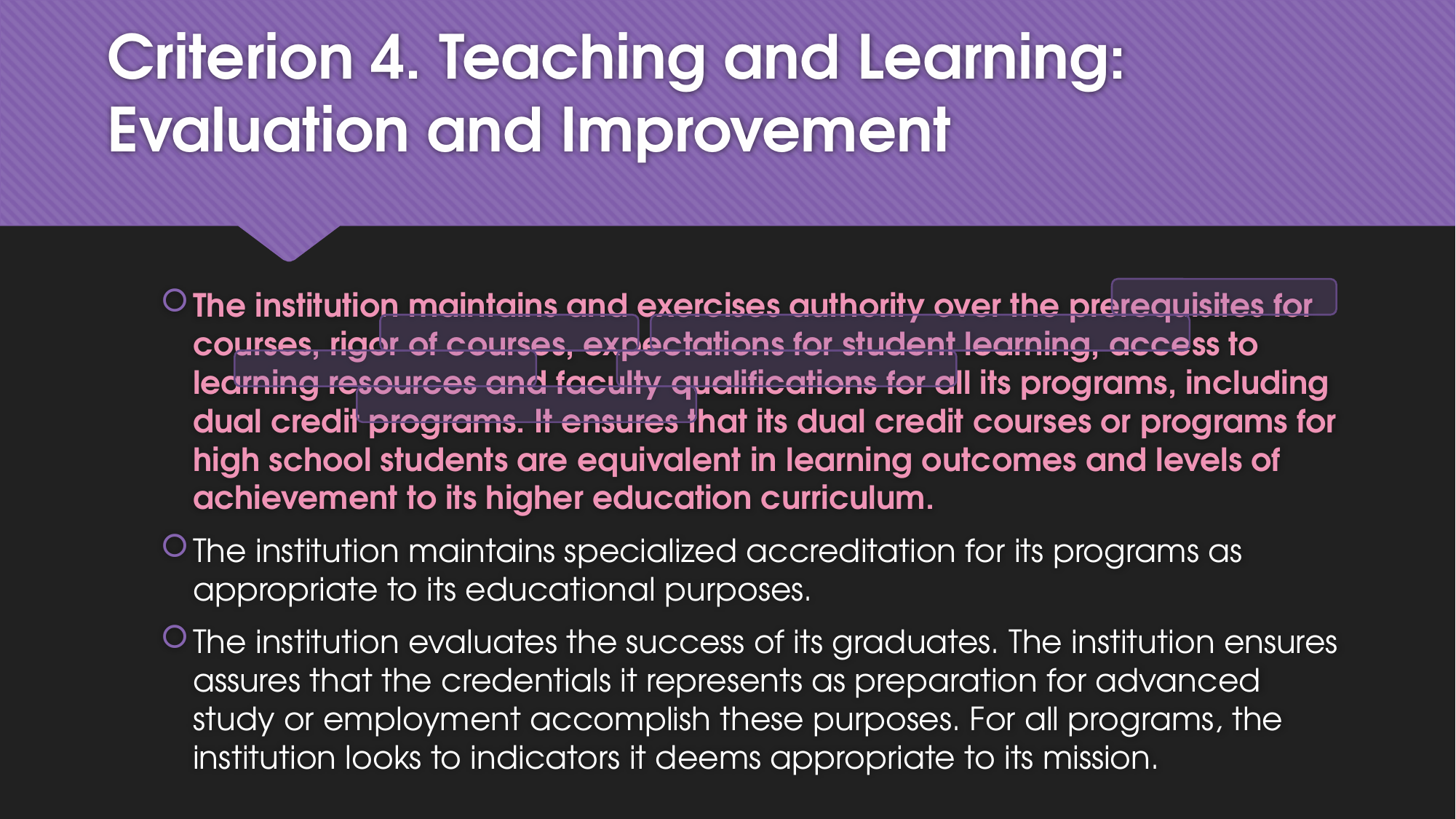

# Criterion 4. Teaching and Learning: Evaluation and Improvement
The institution maintains and exercises authority over the prerequisites for courses, rigor of courses, expectations for student learning, access to learning resources and faculty qualifications for all its programs, including dual credit programs. It ensures that its dual credit courses or programs for high school students are equivalent in learning outcomes and levels of achievement to its higher education curriculum.
The institution maintains specialized accreditation for its programs as appropriate to its educational purposes.
The institution evaluates the success of its graduates. The institution ensures assures that the credentials it represents as preparation for advanced study or employment accomplish these purposes. For all programs, the institution looks to indicators it deems appropriate to its mission.